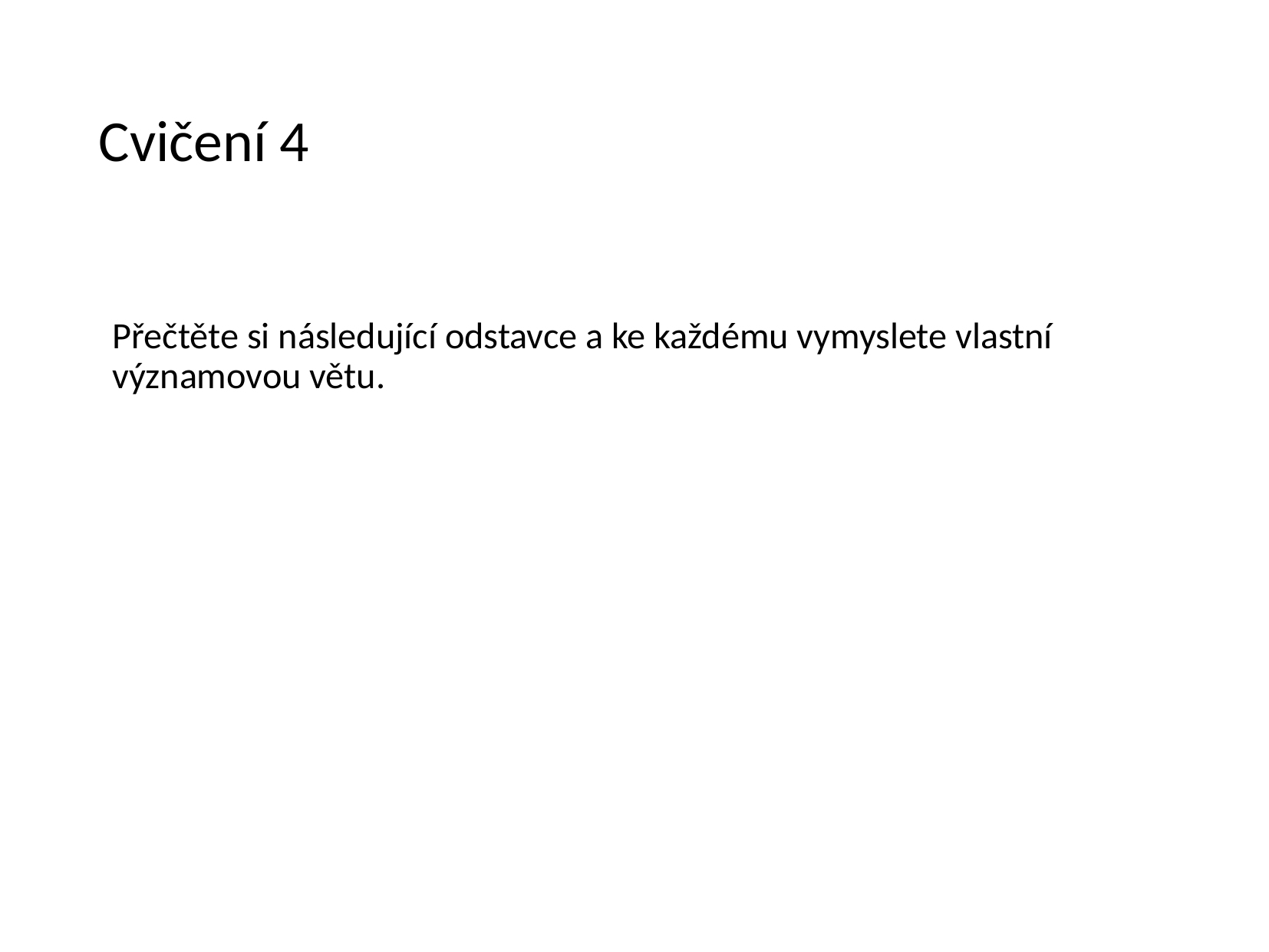

# Cvičení 4

Přečtěte si následující odstavce a ke každému vymyslete vlastní významovou větu.